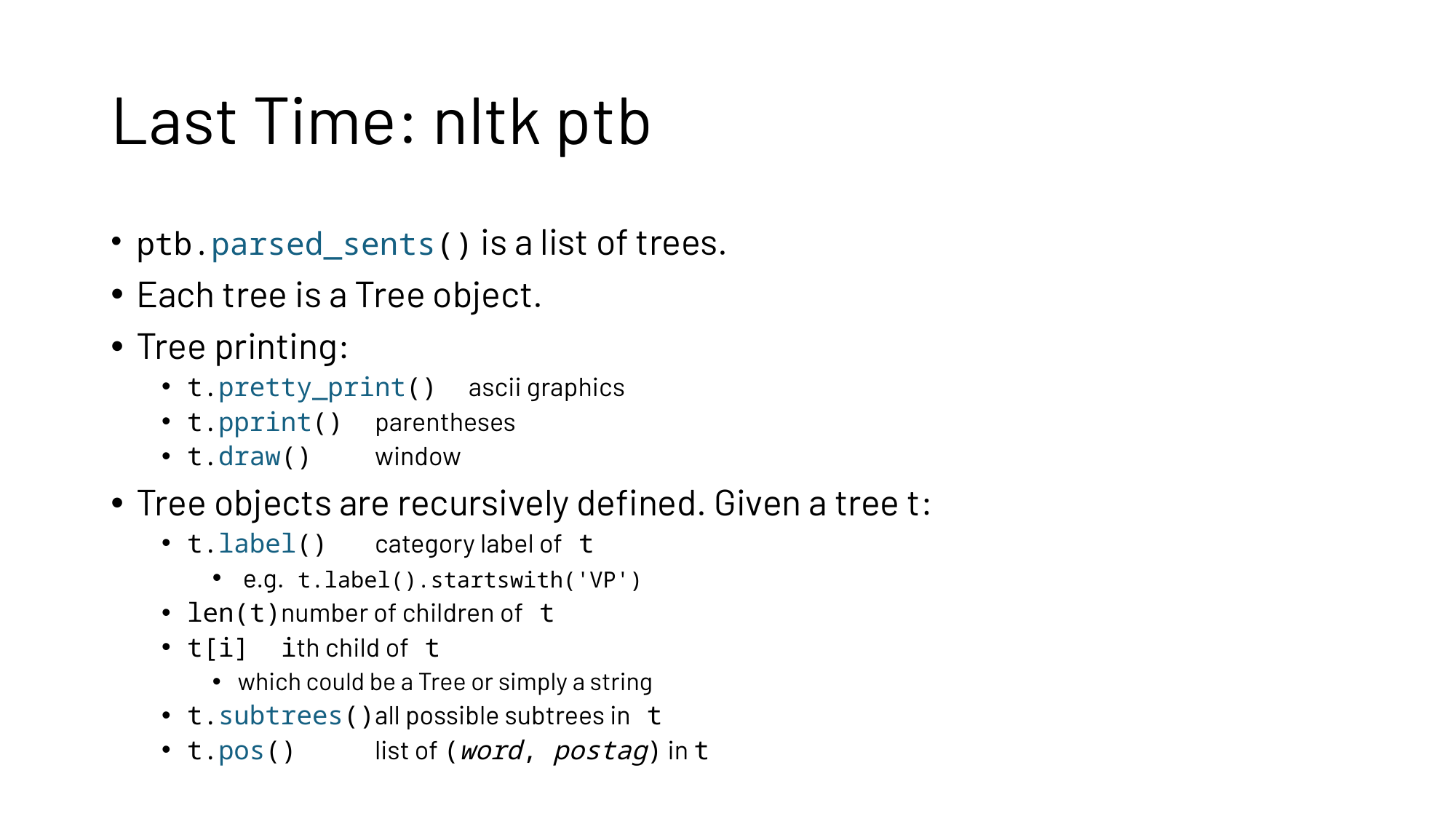

# Last Time: nltk ptb
ptb.parsed_sents() is a list of trees.
Each tree is a Tree object.
Tree printing:
t.pretty_print()	ascii graphics
t.pprint()		parentheses
t.draw()		window
Tree objects are recursively defined. Given a tree t:
t.label()		category label of t
 e.g. t.label().startswith('VP')
len(t)			number of children of t
t[i]			ith child of t
which could be a Tree or simply a string
t.subtrees()		all possible subtrees in t
t.pos() 			list of (word, postag) in t